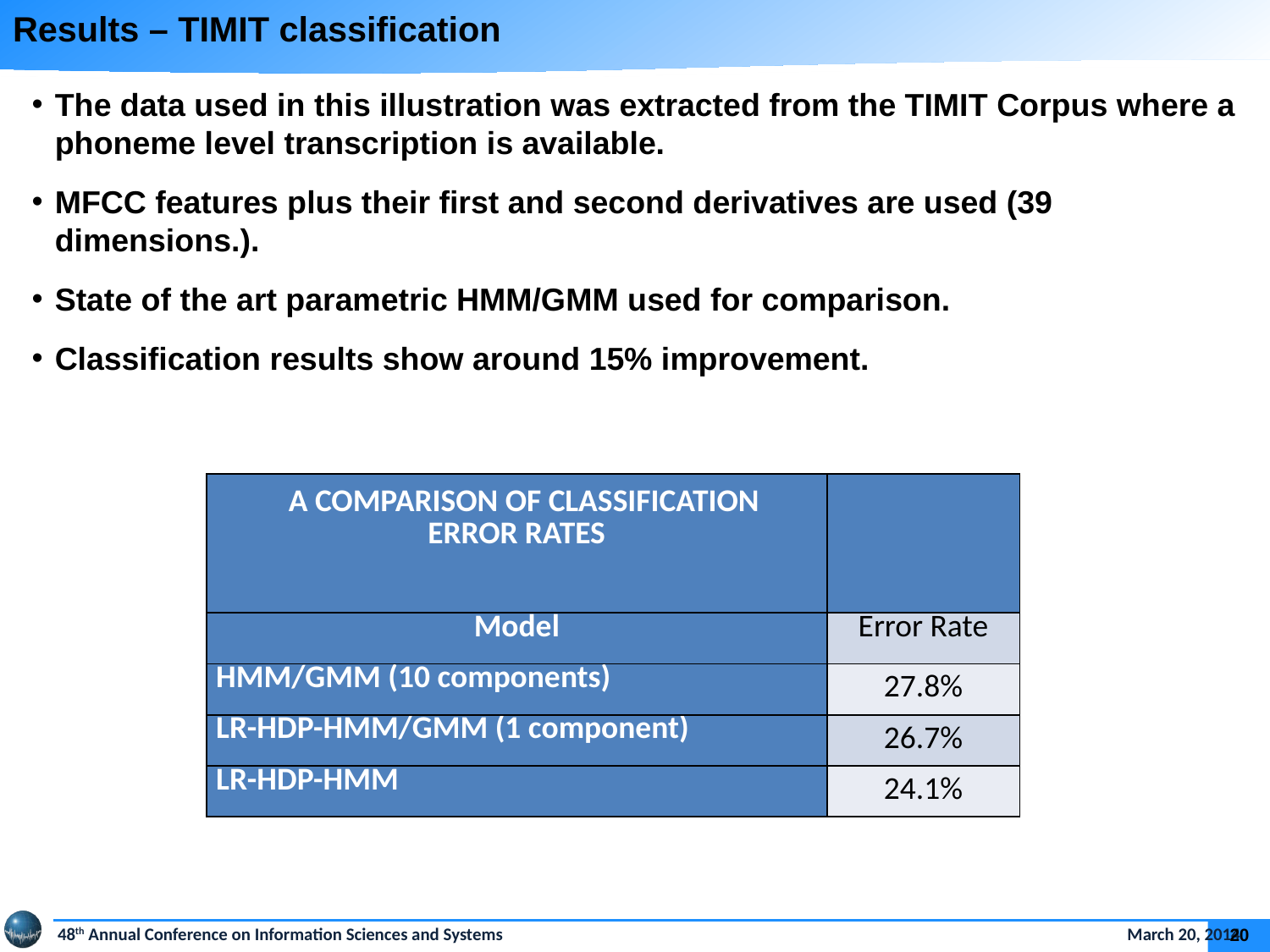

Results – TIMIT classification

The data used in this illustration was extracted from the TIMIT Corpus where a phoneme level transcription is available.
MFCC features plus their first and second derivatives are used (39 dimensions.).
State of the art parametric HMM/GMM used for comparison.
Classification results show around 15% improvement.

| A Comparison of Classification Error Rates |  |
| --- | --- |
| Model | Error Rate |
| HMM/GMM (10 components) | 27.8% |
| LR-HDP-HMM/GMM (1 component) | 26.7% |
| LR-HDP-HMM | 24.1% |